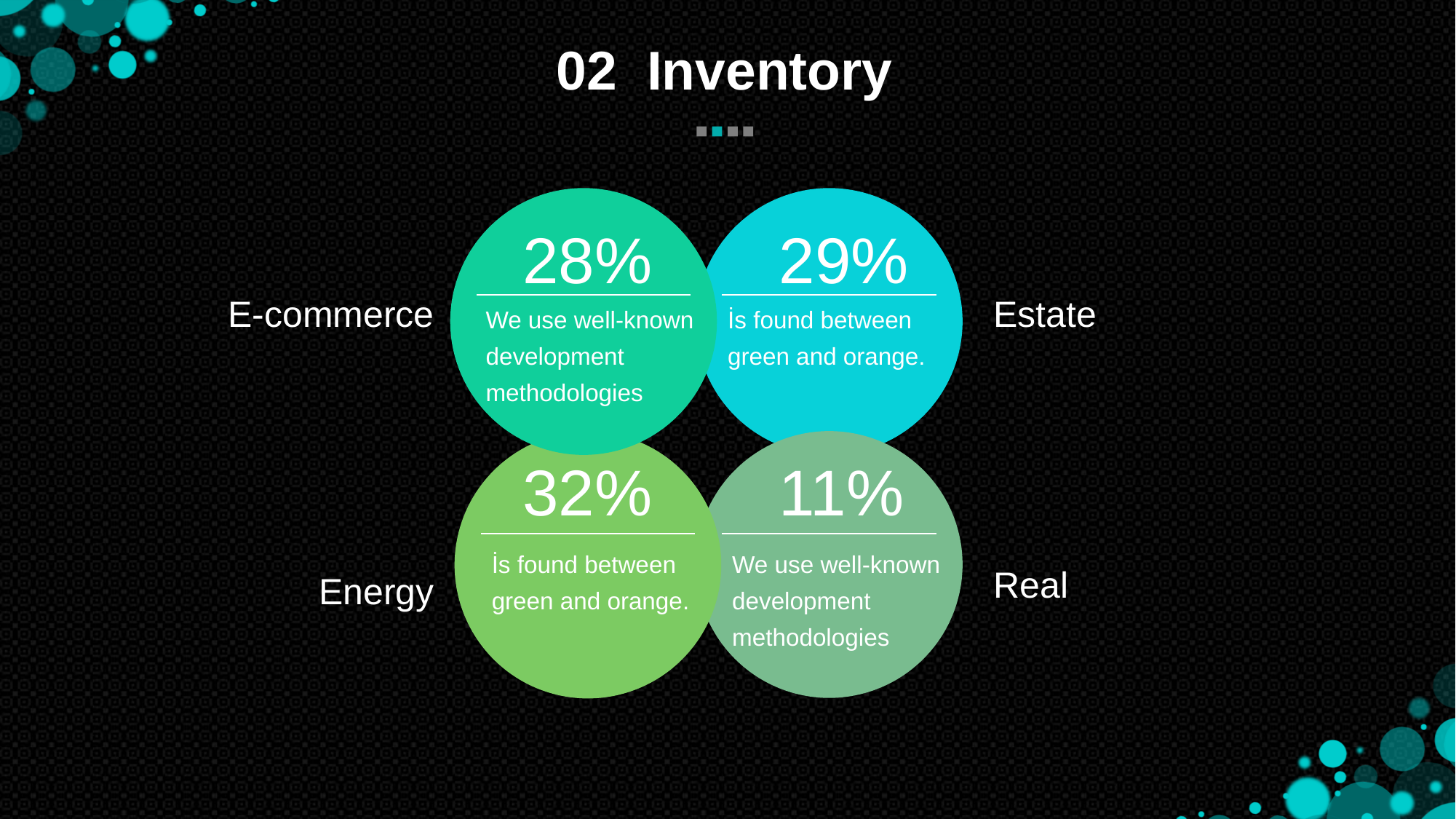

02  Inventory

28%
We use well-known development methodologies

29%
İs found between  green and orange.
E-commerce
Estate

11%
We use well-known development methodologies

32%
İs found between  green and orange.
Real
Energy